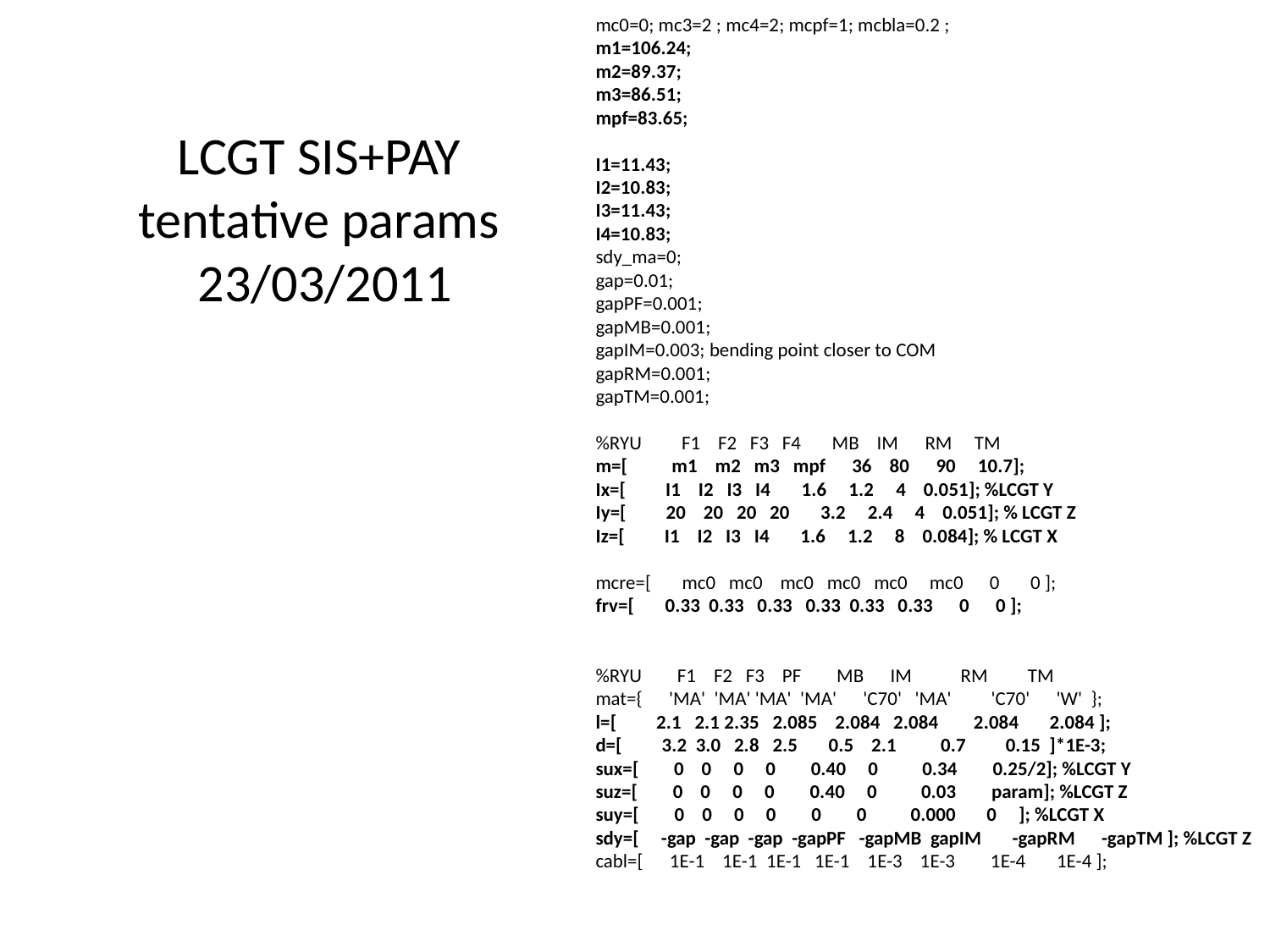

mc0=0; mc3=2 ; mc4=2; mcpf=1; mcbla=0.2 ;
m1=106.24;
m2=89.37;
m3=86.51;
mpf=83.65;

I1=11.43;
I2=10.83;
I3=11.43;
I4=10.83;
sdy_ma=0;
gap=0.01;
gapPF=0.001;
gapMB=0.001;
gapIM=0.003; bending point closer to COM
gapRM=0.001;
gapTM=0.001;

%RYU         F1    F2   F3   F4       MB    IM      RM     TM
m=[          m1    m2   m3   mpf      36    80      90     10.7];
Ix=[         I1    I2   I3   I4       1.6     1.2     4    0.051]; %LCGT Y
Iy=[         20    20   20   20       3.2     2.4     4    0.051]; % LCGT Z
Iz=[         I1    I2   I3   I4       1.6     1.2     8    0.084]; % LCGT X

mcre=[       mc0   mc0    mc0   mc0   mc0     mc0      0       0 ];
frv=[       0.33  0.33   0.33   0.33  0.33   0.33      0      0 ];

%RYU        F1    F2   F3    PF        MB      IM           RM         TM
mat={      'MA'  'MA' 'MA'  'MA'      'C70'   'MA'         'C70'      'W'  };
l=[         2.1   2.1 2.35   2.085    2.084   2.084        2.084       2.084 ];
d=[         3.2  3.0   2.8   2.5       0.5    2.1          0.7         0.15  ]*1E-3;
sux=[        0    0     0     0        0.40     0          0.34        0.25/2]; %LCGT Y
suz=[        0    0     0     0        0.40     0          0.03        param]; %LCGT Z
suy=[        0    0     0     0        0        0          0.000       0     ]; %LCGT X
sdy=[     -gap  -gap  -gap  -gapPF   -gapMB  gapIM       -gapRM      -gapTM ]; %LCGT Z
cabl=[      1E-1    1E-1  1E-1   1E-1    1E-3    1E-3        1E-4       1E-4 ];

# LCGT SIS+PAY tentative params 23/03/2011